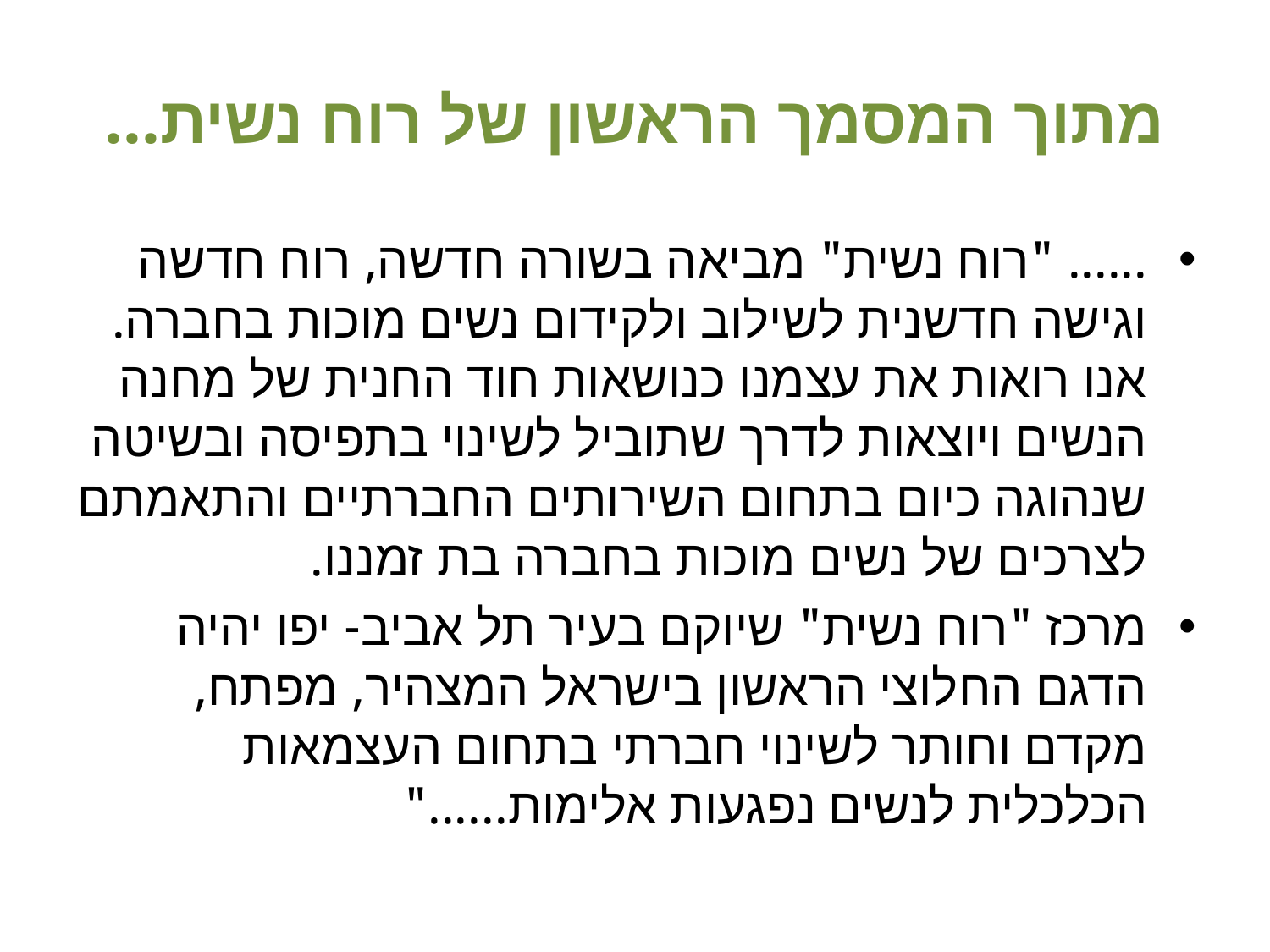

# מתוך המסמך הראשון של רוח נשית...
...... "רוח נשית" מביאה בשורה חדשה, רוח חדשה וגישה חדשנית לשילוב ולקידום נשים מוכות בחברה. אנו רואות את עצמנו כנושאות חוד החנית של מחנה הנשים ויוצאות לדרך שתוביל לשינוי בתפיסה ובשיטה שנהוגה כיום בתחום השירותים החברתיים והתאמתם לצרכים של נשים מוכות בחברה בת זמננו.
מרכז "רוח נשית" שיוקם בעיר תל אביב- יפו יהיה הדגם החלוצי הראשון בישראל המצהיר, מפתח, מקדם וחותר לשינוי חברתי בתחום העצמאות הכלכלית לנשים נפגעות אלימות......"